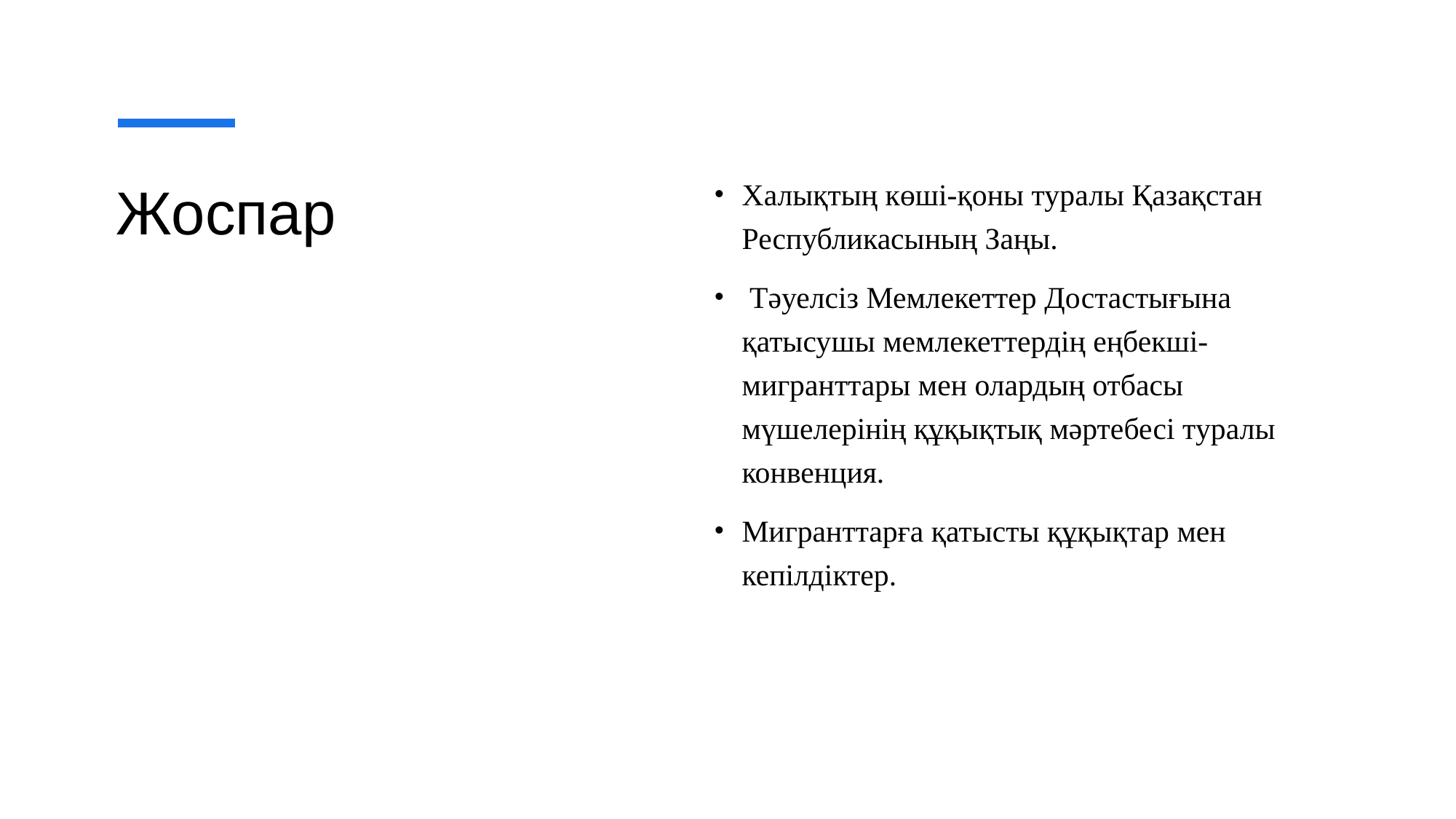

Халықтың көші-қоны туралы Қазақстан Республикасының Заңы.
 Тәуелсіз Мемлекеттер Достастығына қатысушы мемлекеттердің еңбекші-мигранттары мен олардың отбасы мүшелерінің құқықтық мәртебесі туралы конвенция.
Мигранттарға қатысты құқықтар мен кепілдіктер.

# Жоспар